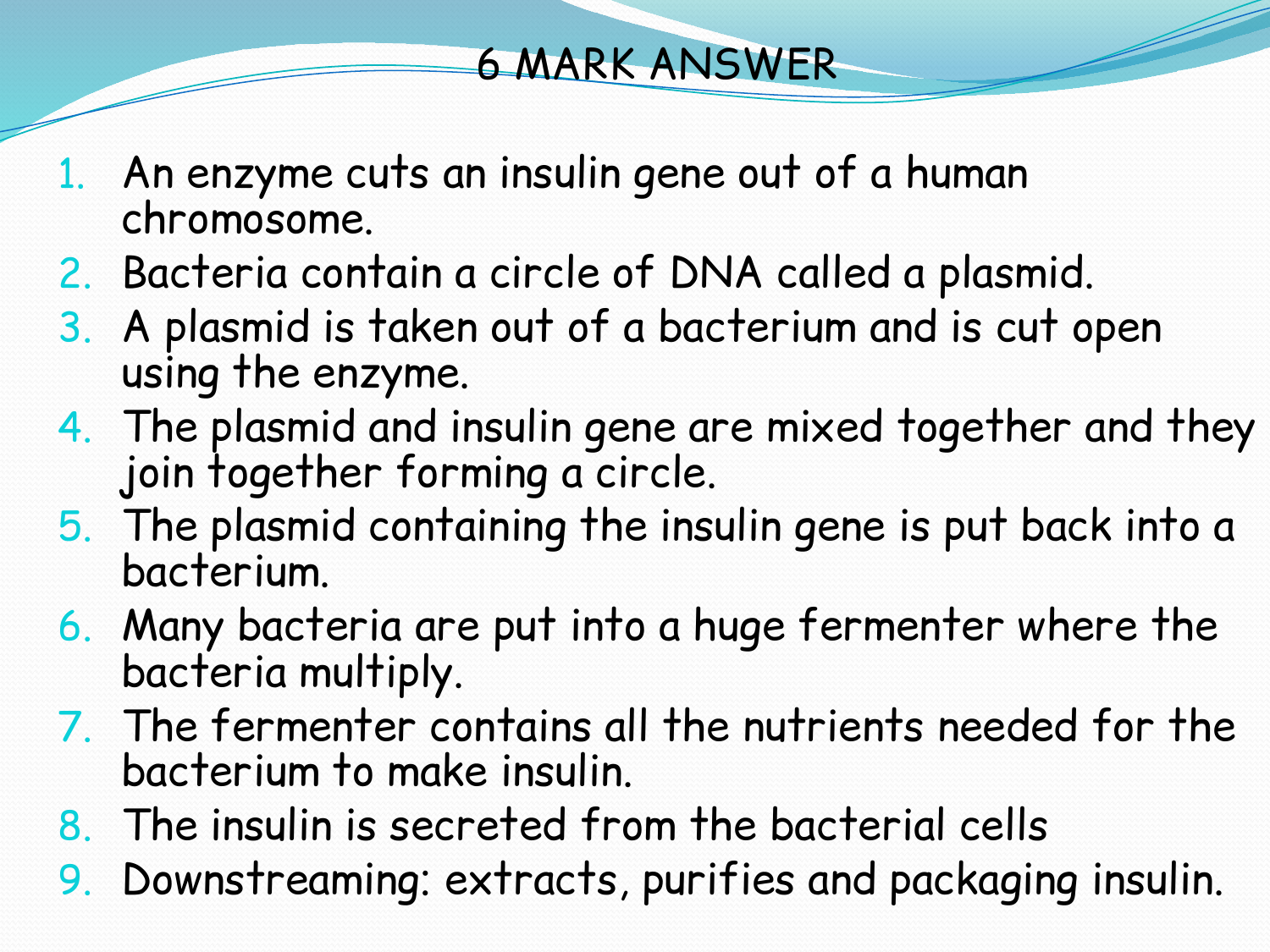

6 MARK ANSWER

An enzyme cuts an insulin gene out of a human chromosome.
Bacteria contain a circle of DNA called a plasmid.
A plasmid is taken out of a bacterium and is cut open using the enzyme.
The plasmid and insulin gene are mixed together and they join together forming a circle.
The plasmid containing the insulin gene is put back into a bacterium.
Many bacteria are put into a huge fermenter where the bacteria multiply.
The fermenter contains all the nutrients needed for the bacterium to make insulin.
The insulin is secreted from the bacterial cells
Downstreaming: extracts, purifies and packaging insulin.